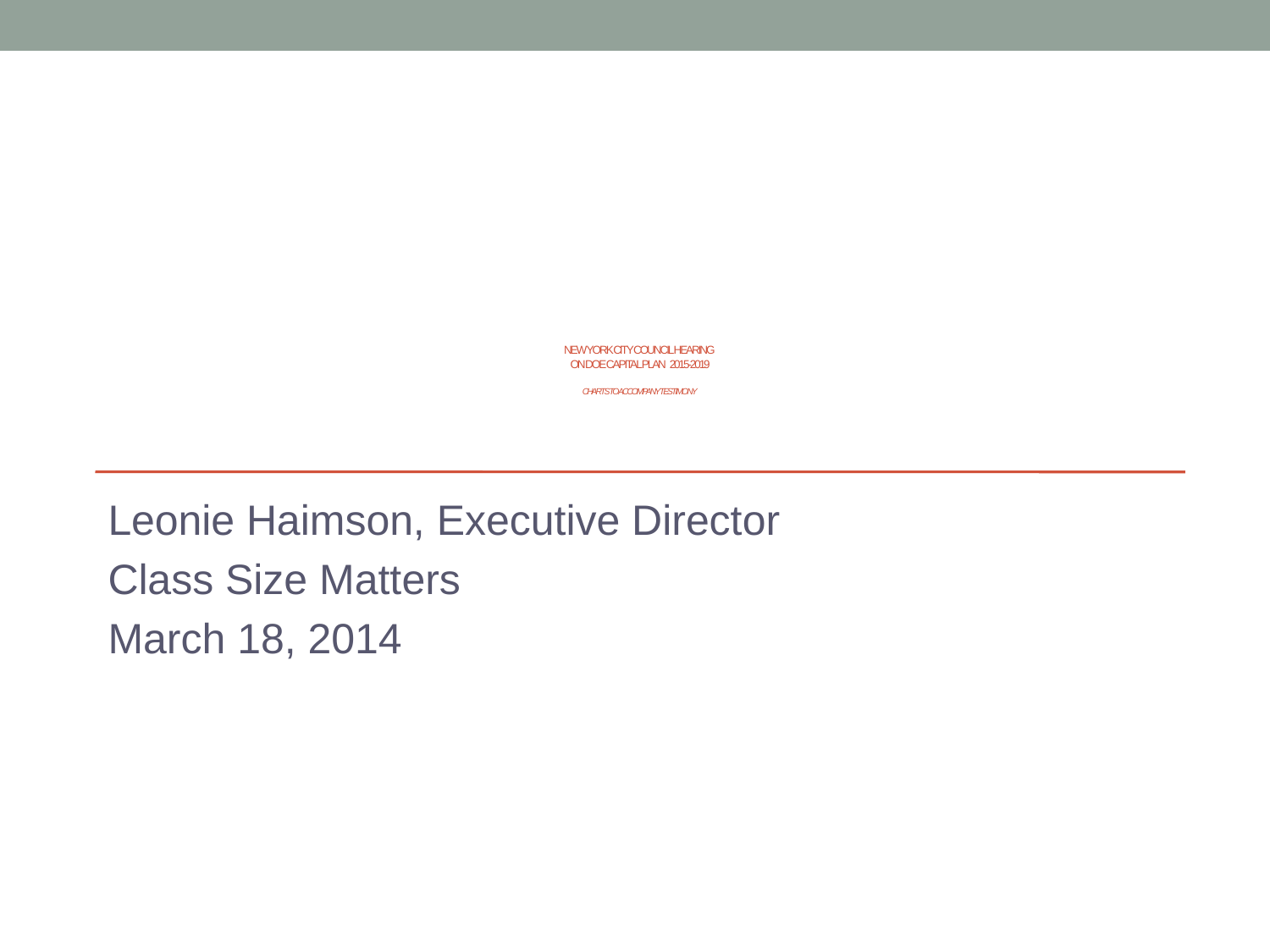

# New york city council hearing on doe Capital plan 2015-2019 Charts to accompany testimony
Leonie Haimson, Executive Director
Class Size Matters
March 18, 2014